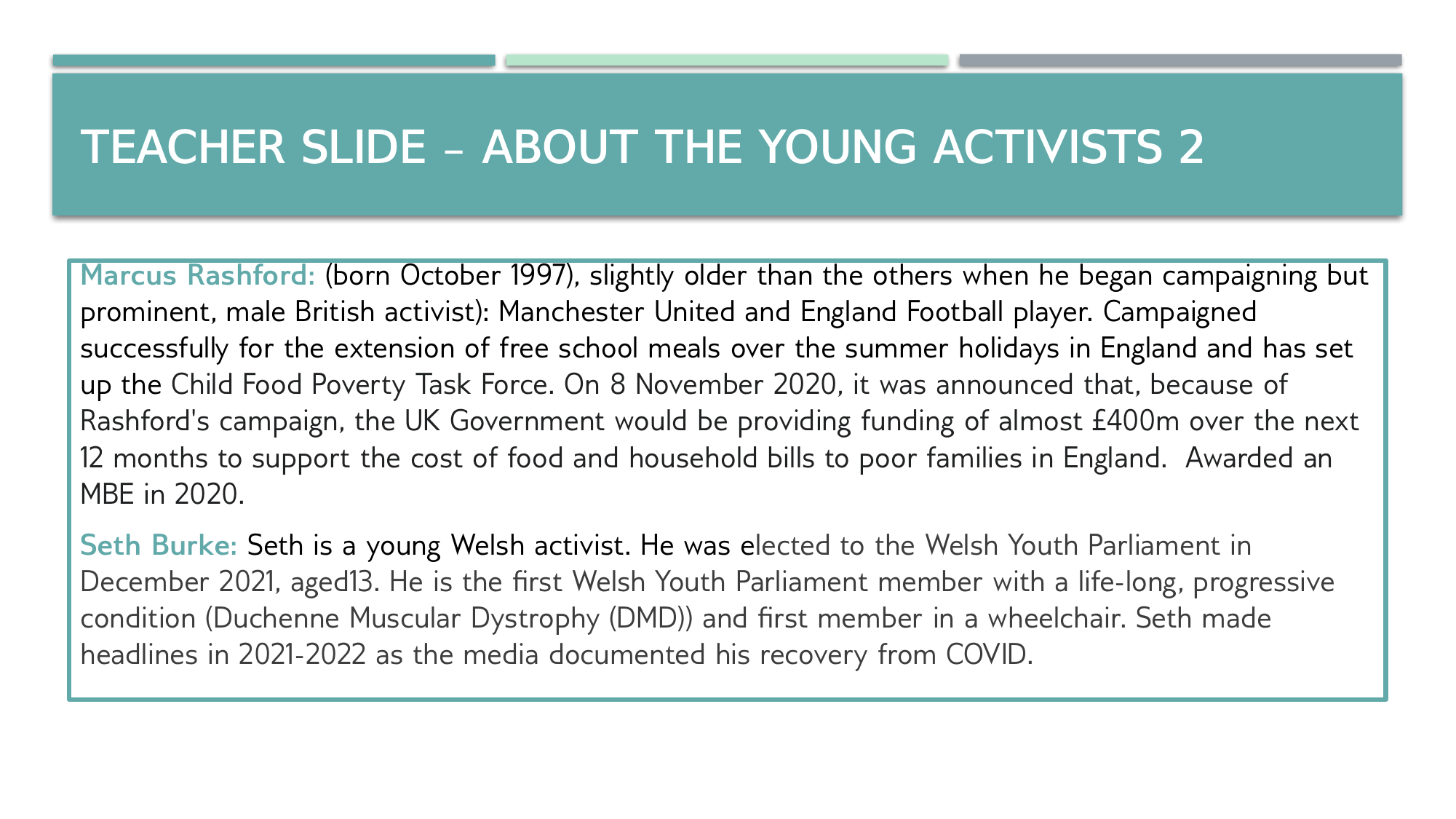

# TEACHER SLIDE – ABOUT the young activists 2

Marcus Rashford: (born October 1997), slightly older than the others when he began campaigning but prominent, male British activist): Manchester United and England Football player. Campaigned successfully for the extension of free school meals over the summer holidays in England and has set up the Child Food Poverty Task Force. On 8 November 2020, it was announced that, because of Rashford's campaign, the UK Government would be providing funding of almost £400m over the next 12 months to support the cost of food and household bills to poor families in England.  Awarded an MBE in 2020.​
Seth Burke: Seth is a young Welsh activist. He was elected to the Welsh Youth Parliament in December 2021, aged13. He is the first Welsh Youth Parliament member with a life-long, progressive condition (Duchenne Muscular Dystrophy (DMD)) and first member in a wheelchair. Seth made headlines in 2021-2022 as the media documented his recovery from COVID.